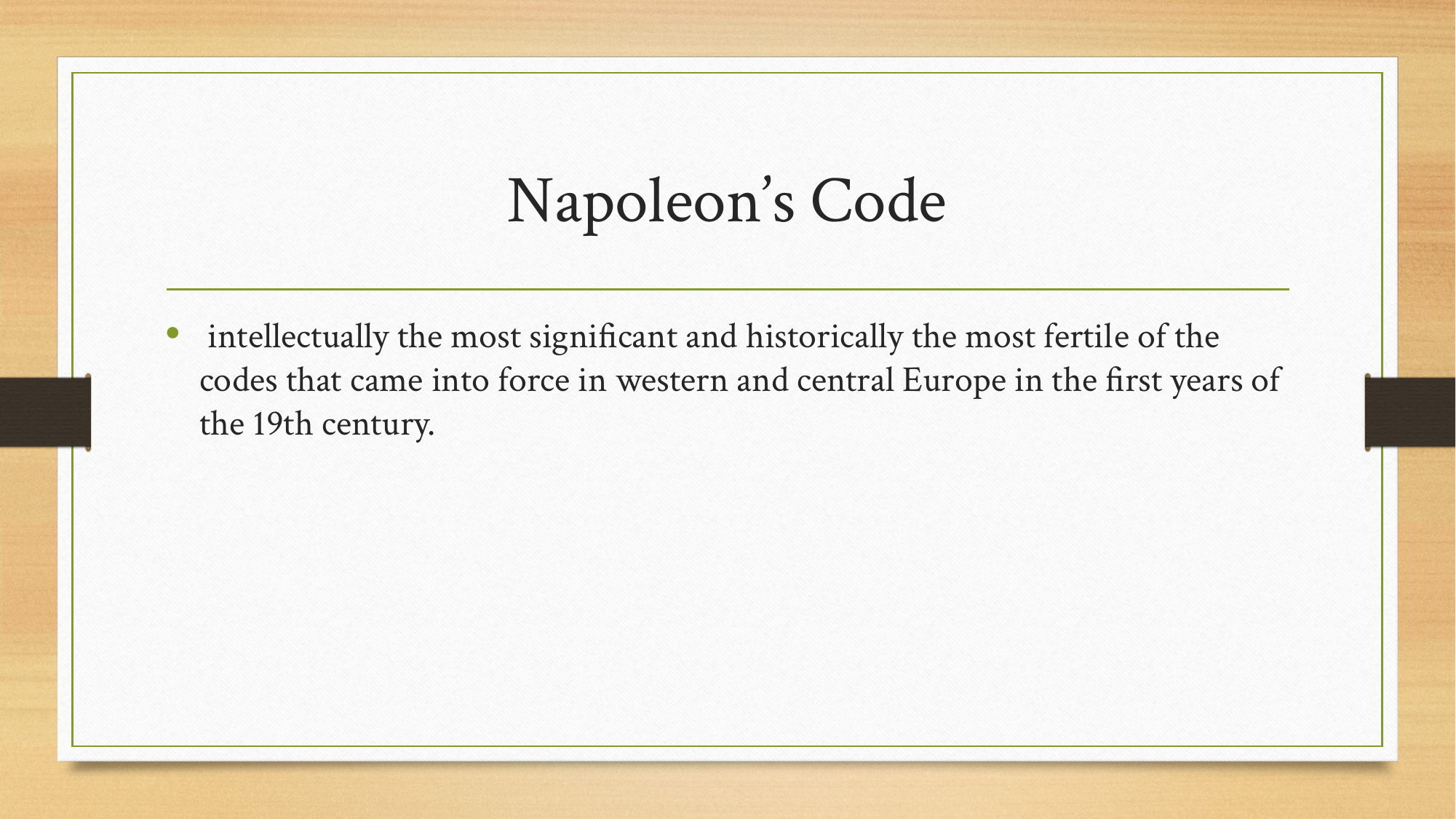

# Napoleon’s Code
 intellectually the most significant and historically the most fertile of the codes that came into force in western and central Europe in the first years of the 19th century.